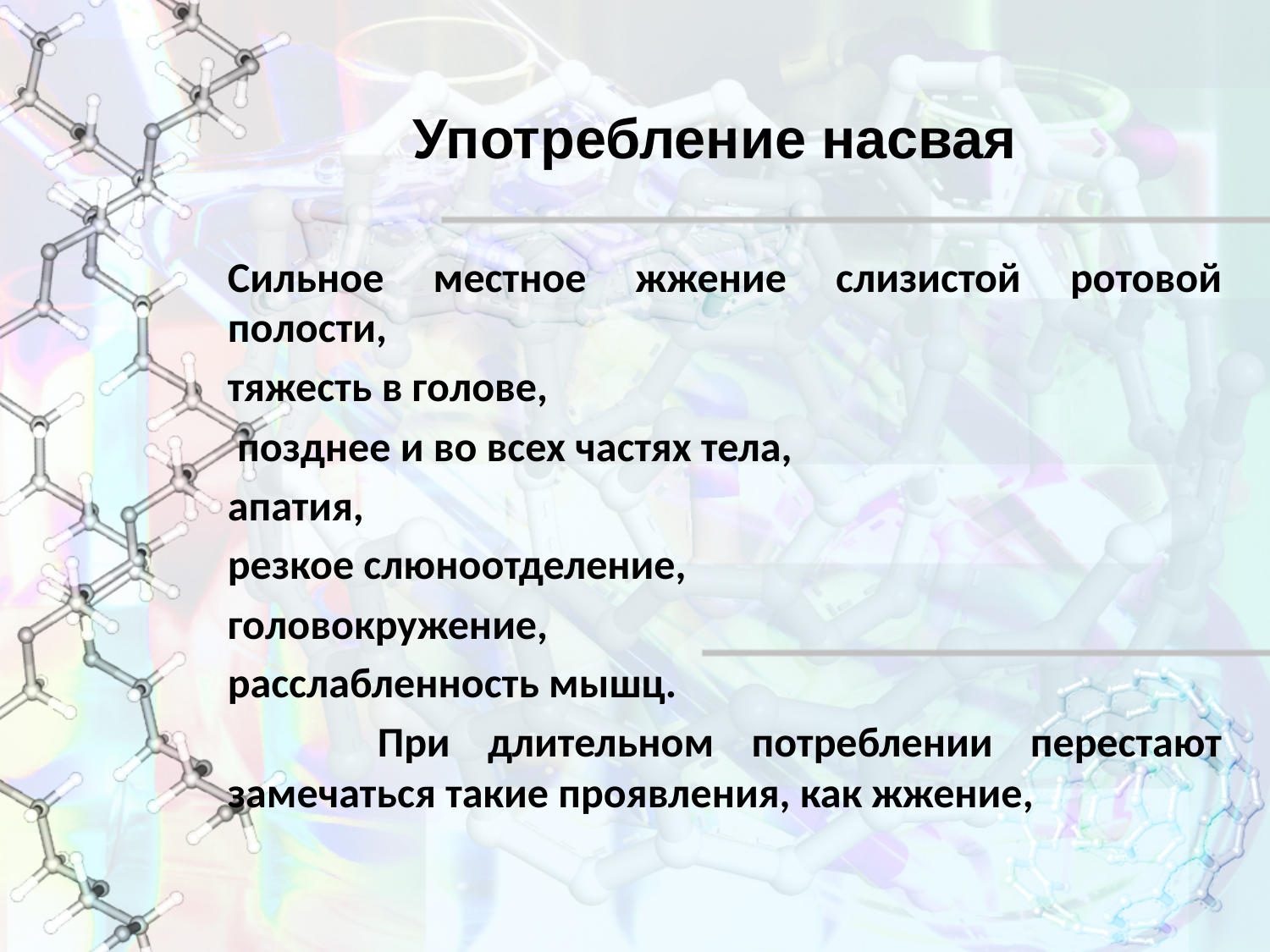

# Употребление насвая

Сильное местное жжение слизистой ротовой полости,
тяжесть в голове,
 позднее и во всех частях тела,
апатия,
резкое слюноотделение,
головокружение,
расслабленность мышц.
    При длительном потреблении перестают замечаться такие проявления, как жжение,